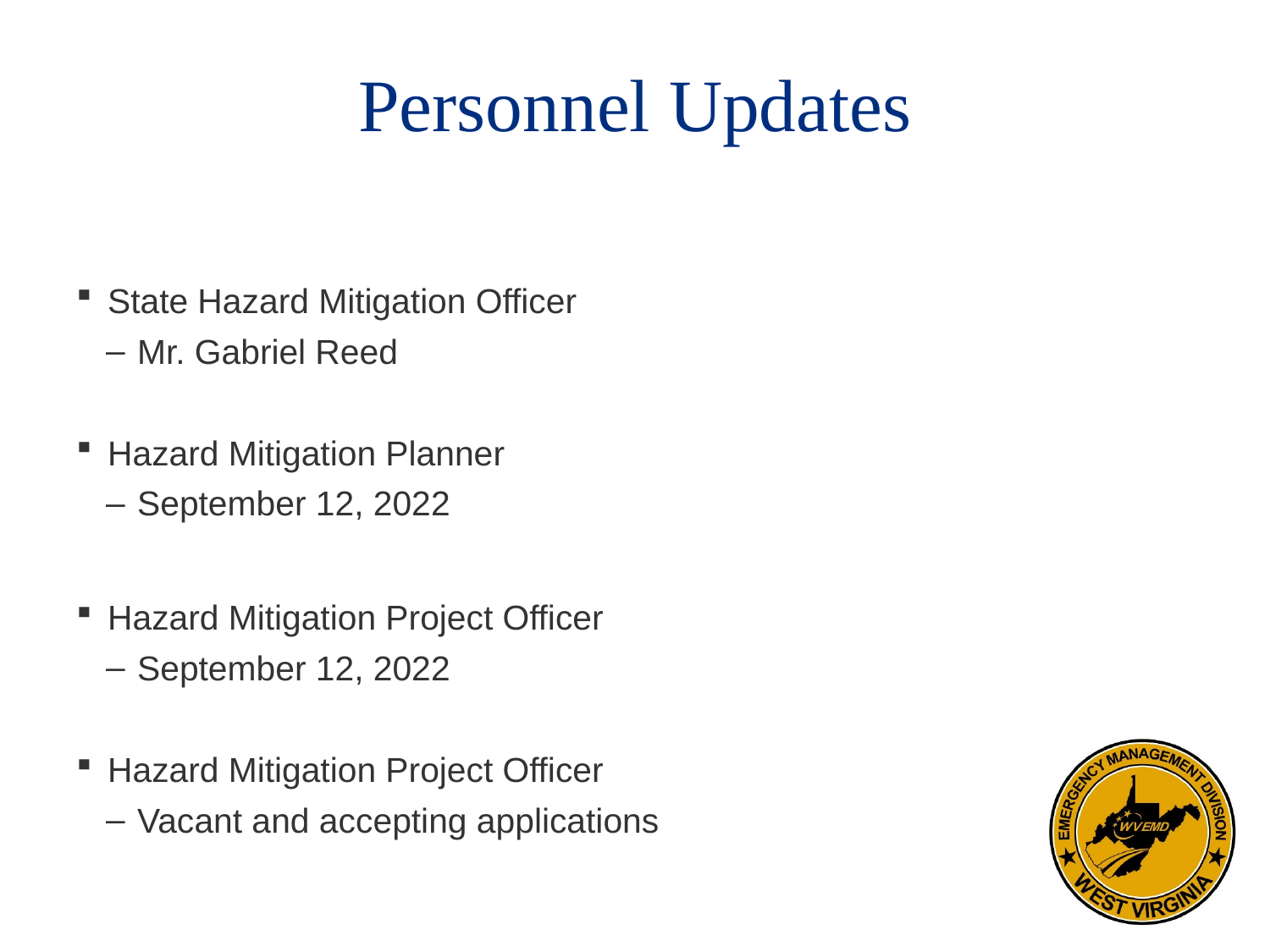

# Personnel Updates

State Hazard Mitigation Officer
Mr. Gabriel Reed

Hazard Mitigation Planner
September 12, 2022

Hazard Mitigation Project Officer
September 12, 2022

Hazard Mitigation Project Officer
Vacant and accepting applications